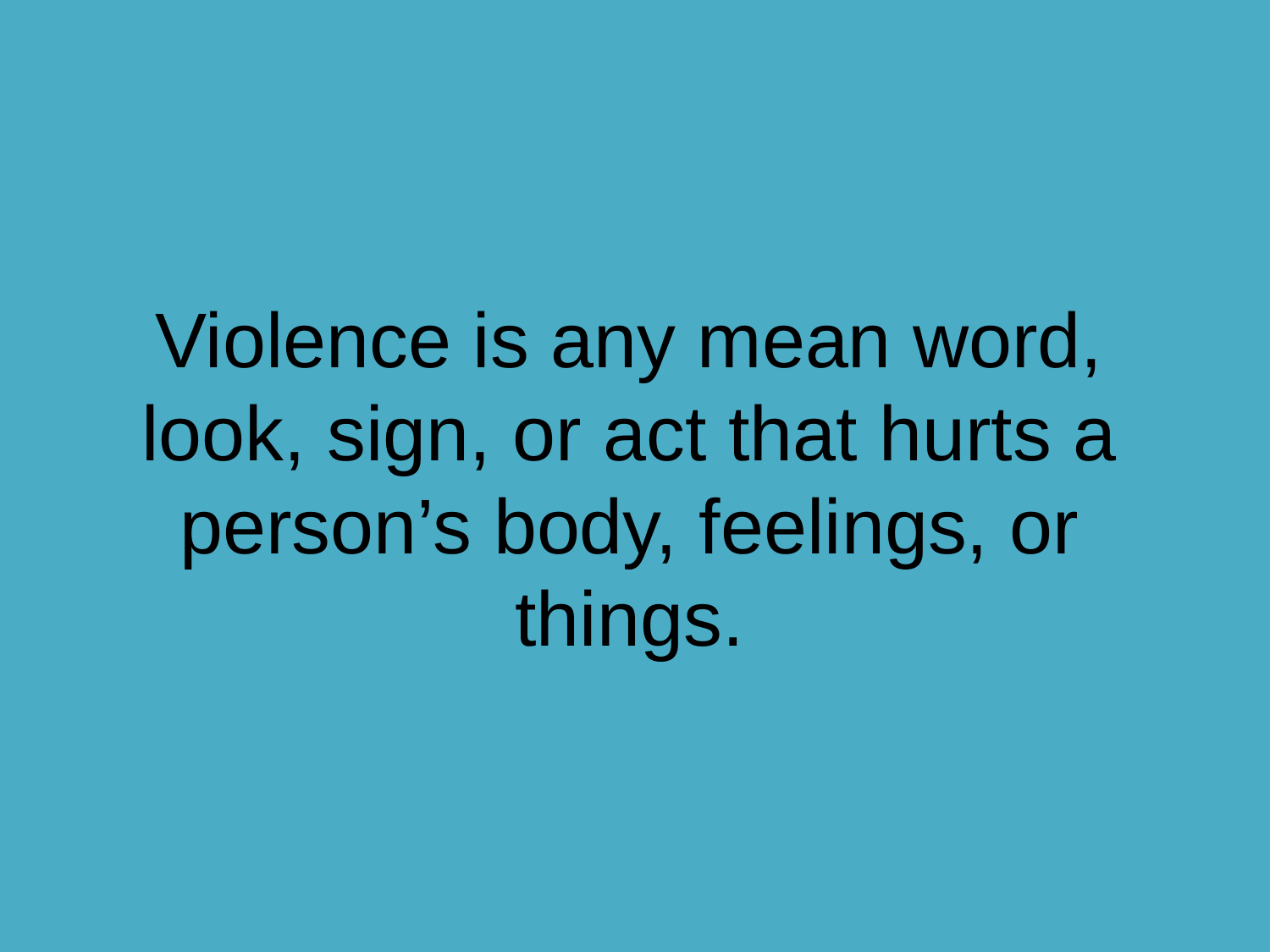

Violence is any mean word, look, sign, or act that hurts a person’s body, feelings, or things.